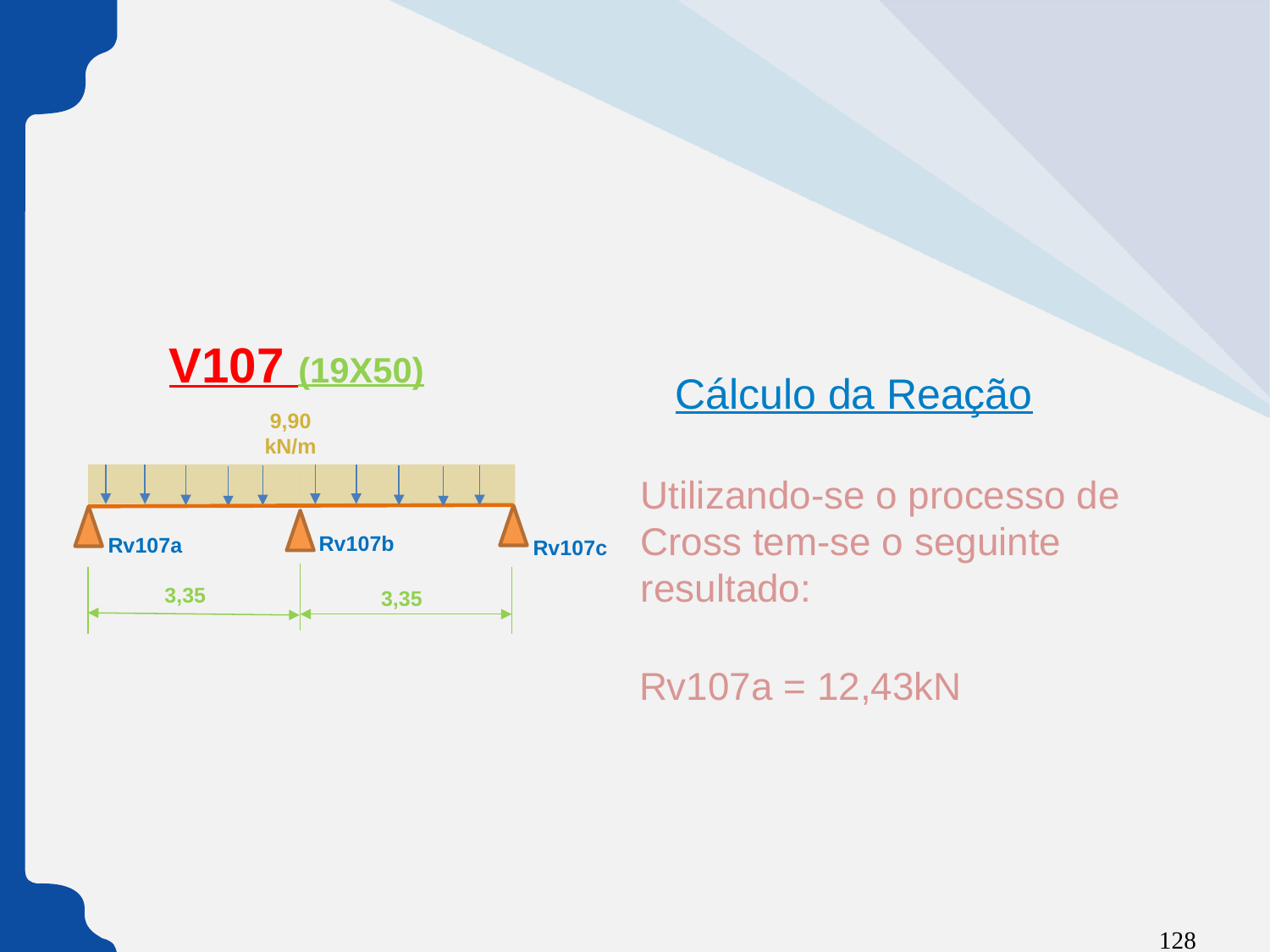

V107 (19X50)
Cálculo da Reação
9,90 kN/m

Rv107b
Rv107a
Rv107c
Utilizando-se o processo de Cross tem-se o seguinte resultado:
3,35
3,35
Rv107a = 12,43kN
128